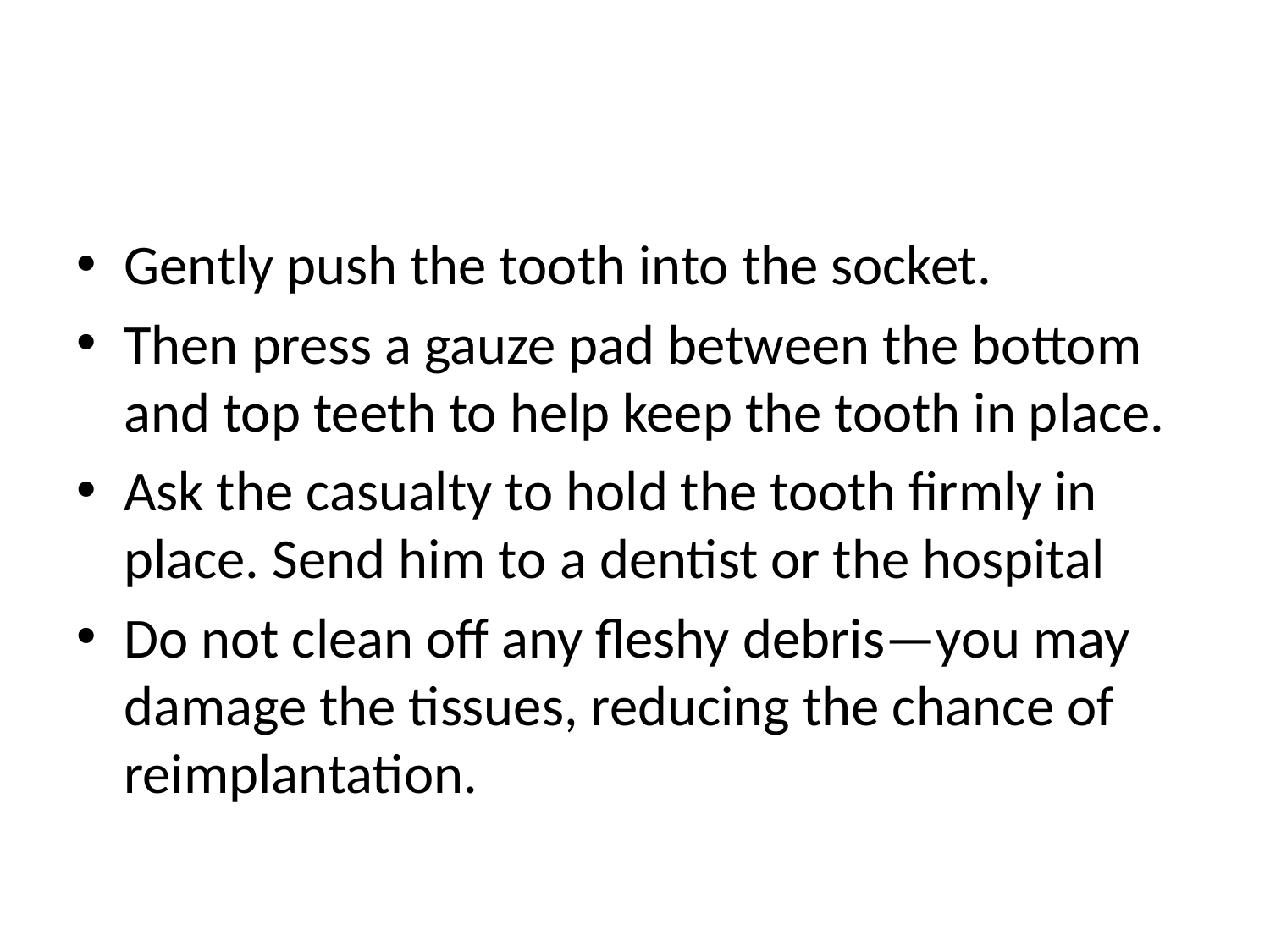

#
Gently push the tooth into the socket.
Then press a gauze pad between the bottom and top teeth to help keep the tooth in place.
Ask the casualty to hold the tooth firmly in place. Send him to a dentist or the hospital
Do not clean off any fleshy debris—you may damage the tissues, reducing the chance of reimplantation.